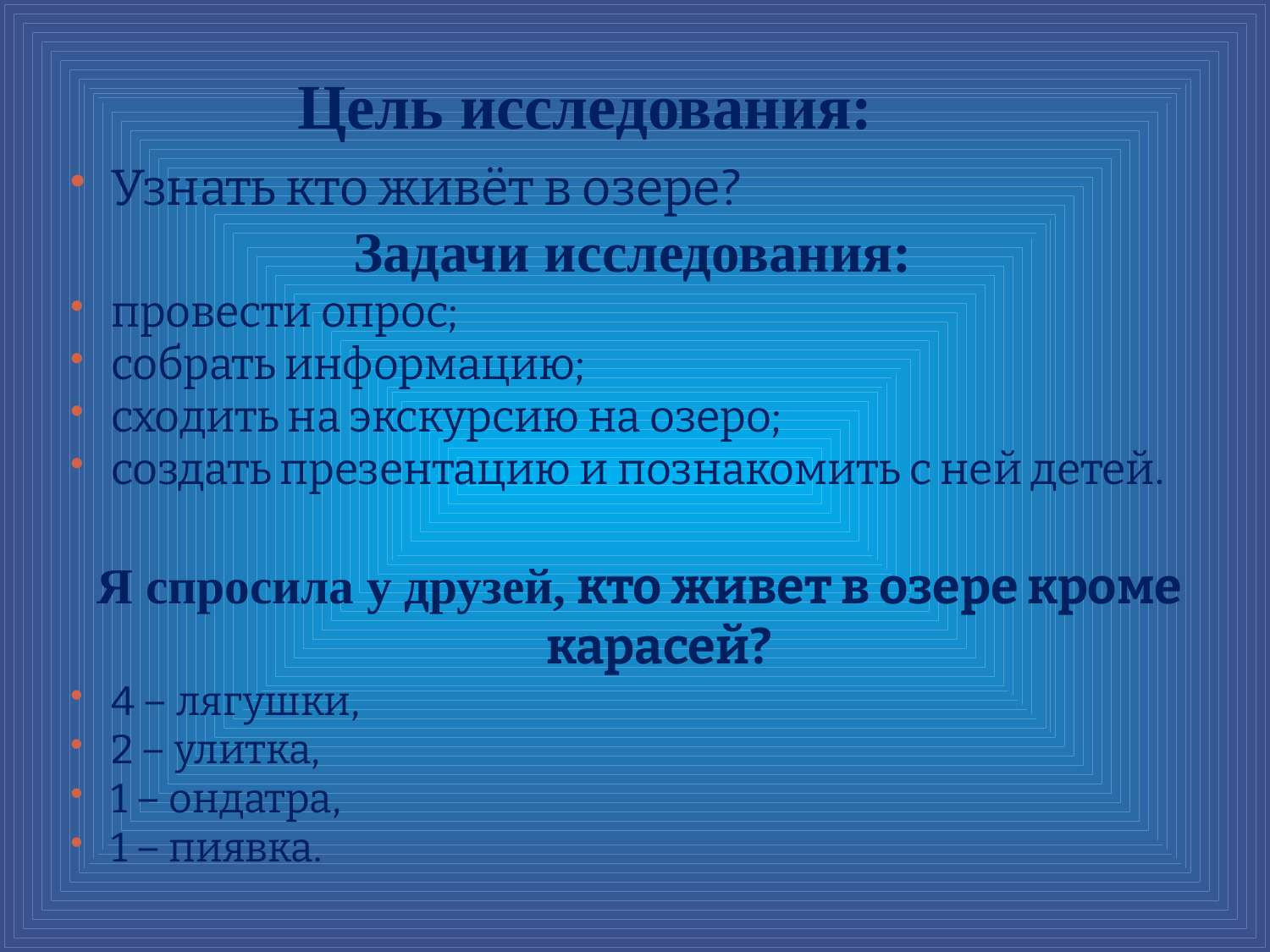

#
Цель исследования:
Узнать кто живёт в озере?
Задачи исследования:
провести опрос;
собрать информацию;
сходить на экскурсию на озеро;
создать презентацию и познакомить с ней детей.

Я спросила у друзей, кто живет в озере кроме карасей?
4 – лягушки,
2 – улитка,
1 – ондатра,
1 – пиявка.